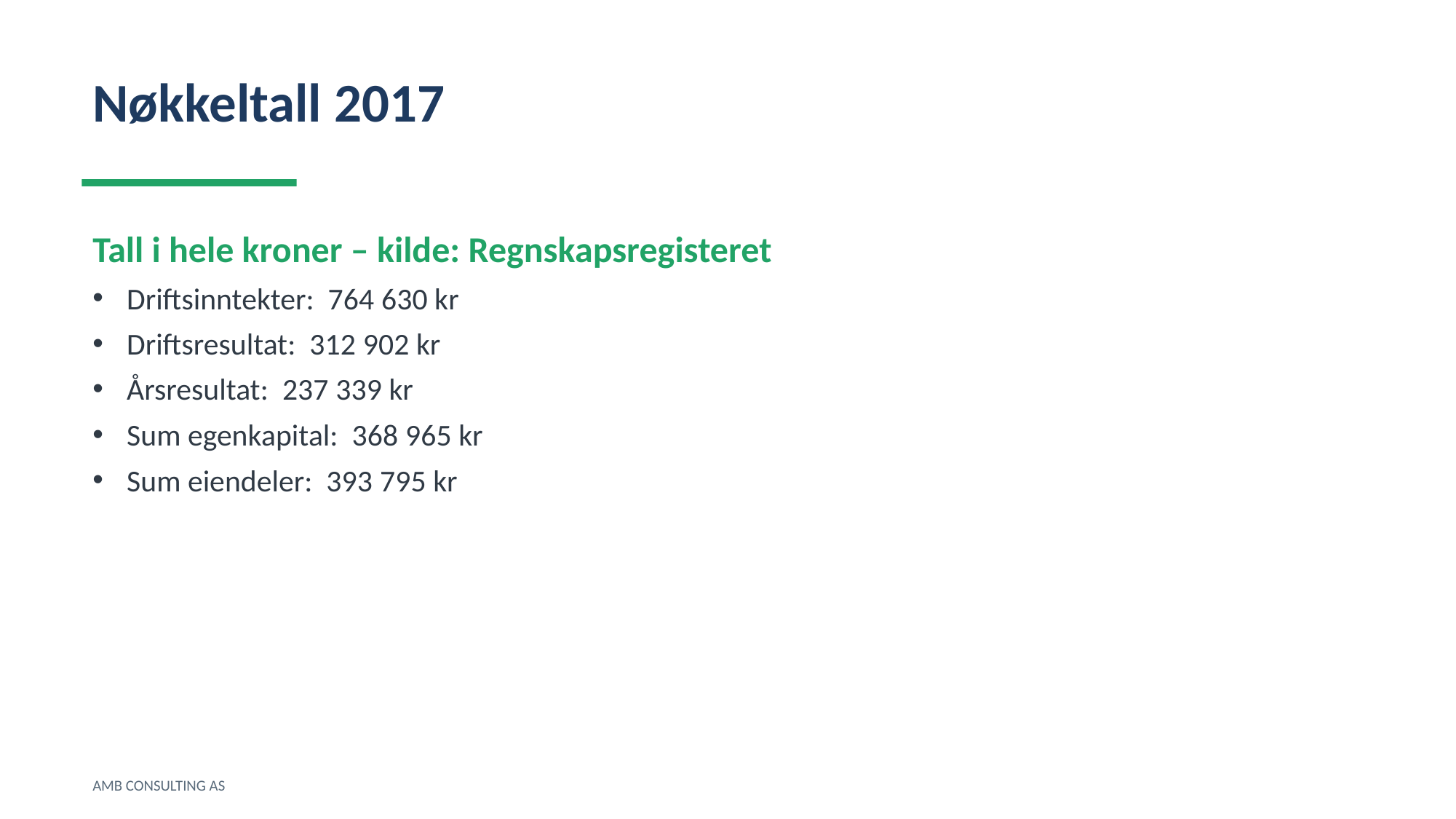

Nøkkeltall 2017

Tall i hele kroner – kilde: Regnskapsregisteret
Driftsinntekter:  764 630 kr
Driftsresultat:  312 902 kr
Årsresultat:  237 339 kr
Sum egenkapital:  368 965 kr
Sum eiendeler:  393 795 kr
AMB CONSULTING AS